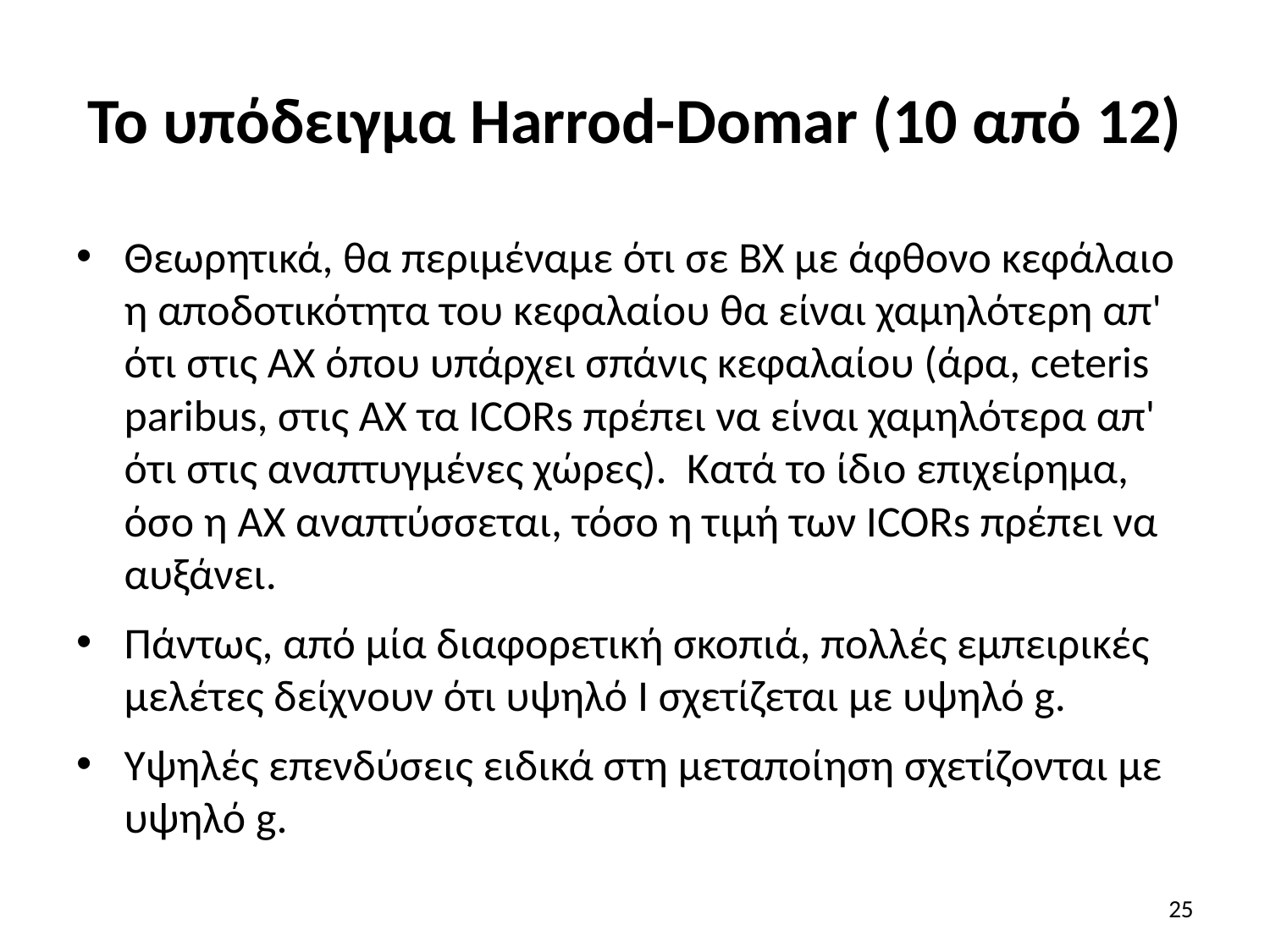

# Το υπόδειγμα Harrod-Domar (10 από 12)
Θεωρητικά, θα περιμέναμε ότι σε ΒΧ με άφθονο κεφάλαιο η αποδοτικότητα του κεφαλαίου θα είναι χαμηλότερη απ' ότι στις ΑΧ όπου υπάρχει σπάνις κεφαλαίου (άρα, ceteris paribus, στις ΑΧ τα ICORs πρέπει να είναι χαμηλότερα απ' ότι στις αναπτυγμένες χώρες).  Κατά το ίδιο επιχείρημα, όσο η ΑΧ αναπτύσσεται, τόσο η τιμή των ICORs πρέπει να αυξάνει.
Πάντως, από μία διαφορετική σκοπιά, πολλές εμπειρικές μελέτες δείχνουν ότι υψηλό I σχετίζεται με υψηλό g.
Υψηλές επενδύσεις ειδικά στη μεταποίηση σχετίζονται με υψηλό g.
25